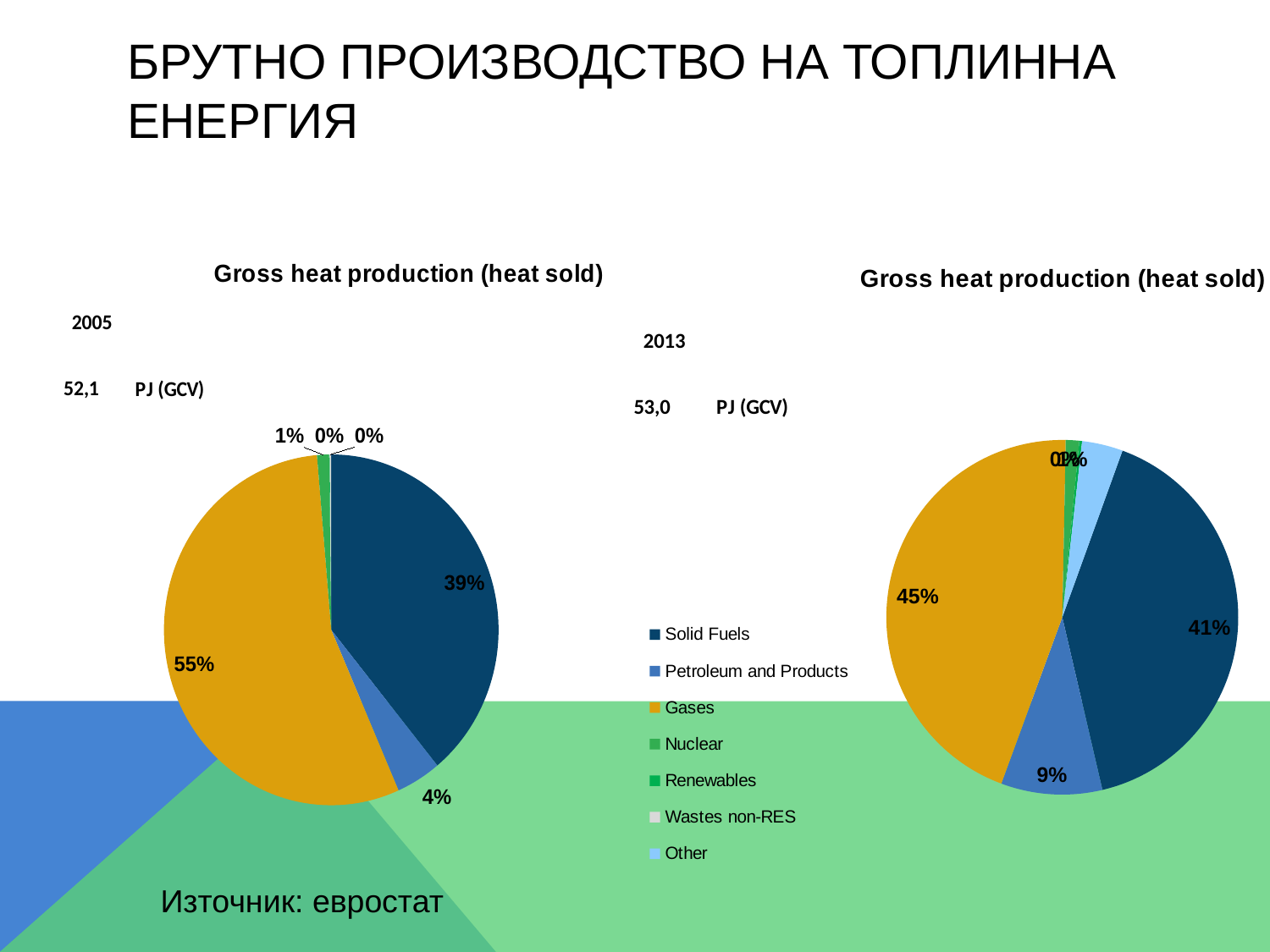

# Брутно производство на топлинна енергия

### Chart: Gross heat production (heat sold)

| Category |  |
|---|---|
| Solid Fuels | 20.36 |
| Petroleum and Products | 2.262 |
| Gases | 28.781 |
| Nuclear | 0.602 |
| Renewables | 0.031 |
| Wastes non-RES | 0.075 |
| Other | 0.0 |

### Chart: Gross heat production (heat sold)

| Category |  |
|---|---|
| Solid Fuels | 21.62 |
| Petroleum and Products | 4.93 |
| Gases | 23.688 |
| Nuclear | 0.655 |
| Renewables | 0.132 |
| Wastes non-RES | 0.0 |
| Other | 1.992 |
Източник: евростат